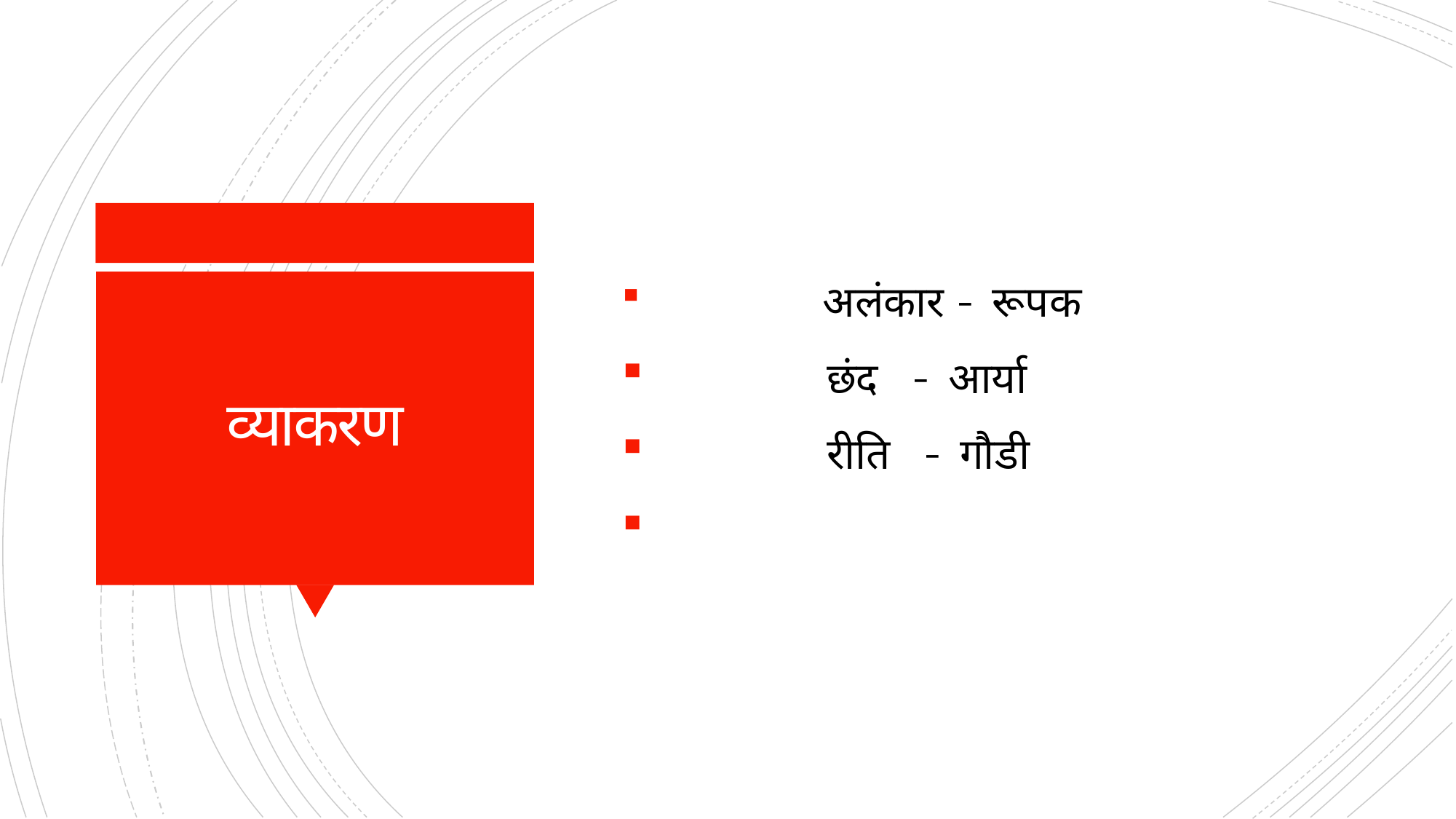

अलंकार -  रूपक
                छंद   -  आर्या
                रीति   -  गौडी

# व्याकरण